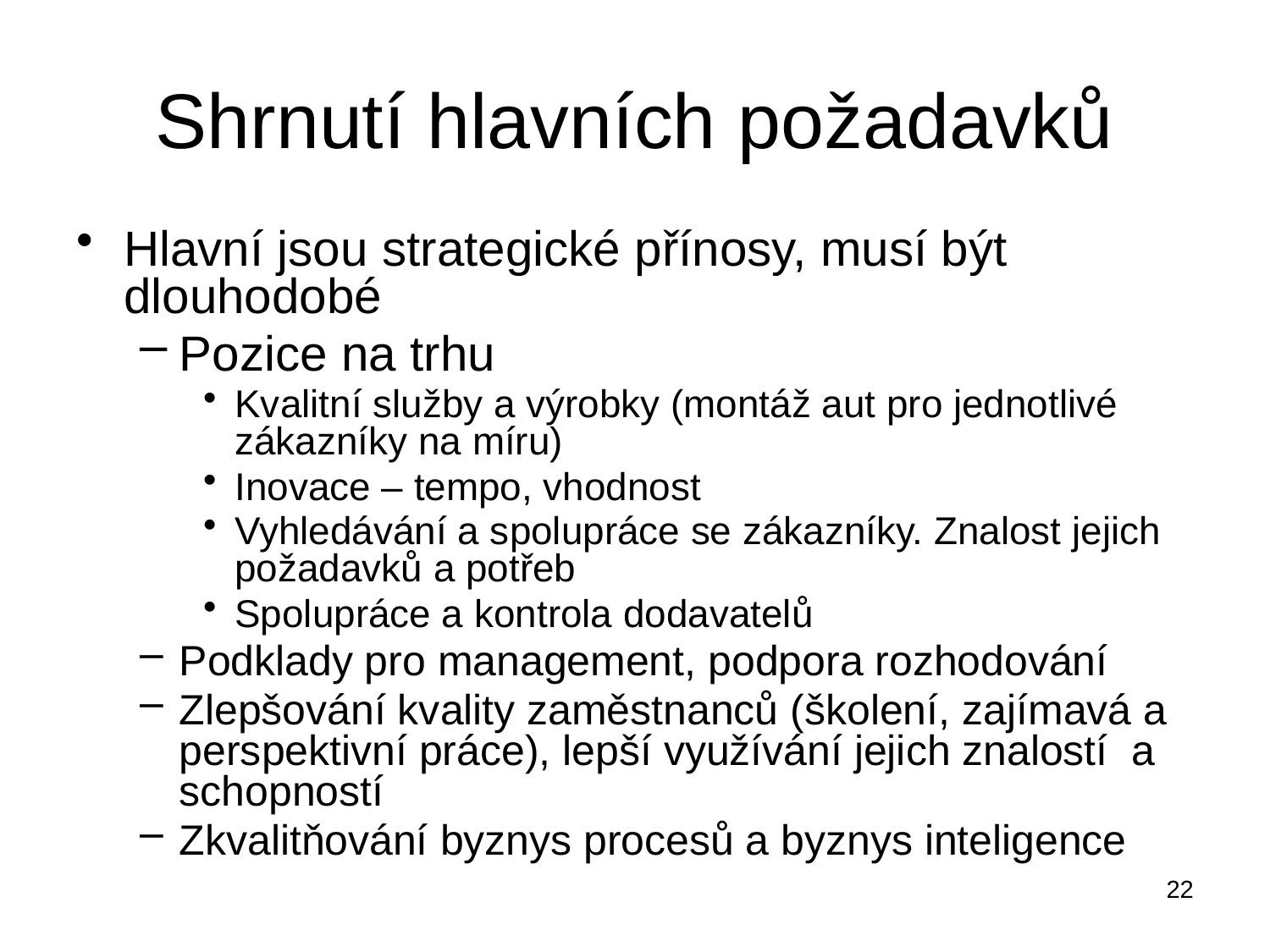

# Shrnutí hlavních požadavků
Hlavní jsou strategické přínosy, musí být dlouhodobé
Pozice na trhu
Kvalitní služby a výrobky (montáž aut pro jednotlivé zákazníky na míru)
Inovace – tempo, vhodnost
Vyhledávání a spolupráce se zákazníky. Znalost jejich požadavků a potřeb
Spolupráce a kontrola dodavatelů
Podklady pro management, podpora rozhodování
Zlepšování kvality zaměstnanců (školení, zajímavá a perspektivní práce), lepší využívání jejich znalostí  a schopností
Zkvalitňování byznys procesů a byznys inteligence
22